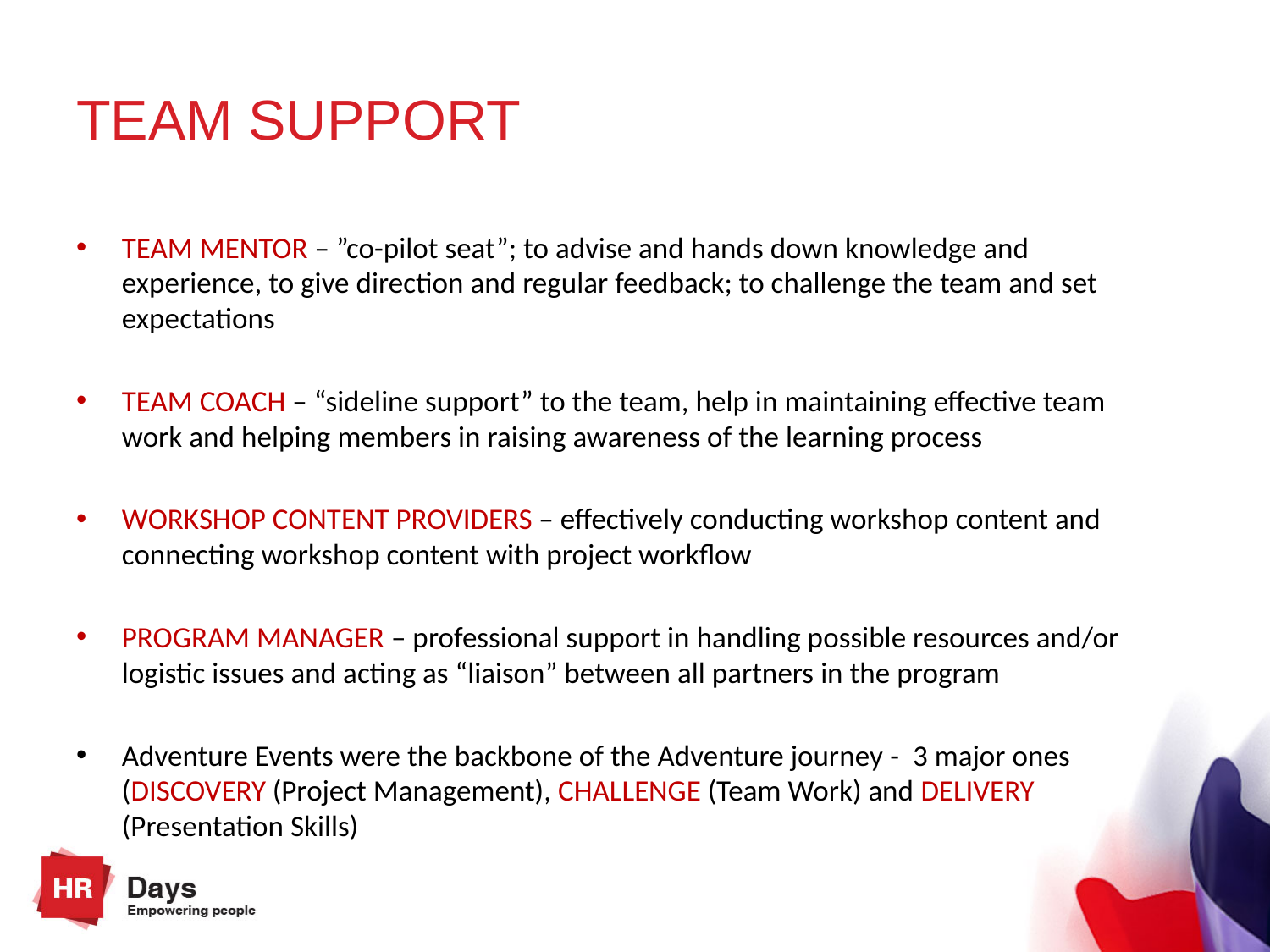

# TEAM SUPPORT
TEAM MENTOR – ”co-pilot seat”; to advise and hands down knowledge and experience, to give direction and regular feedback; to challenge the team and set expectations

TEAM COACH – “sideline support” to the team, help in maintaining effective team work and helping members in raising awareness of the learning process

WORKSHOP CONTENT PROVIDERS – effectively conducting workshop content and connecting workshop content with project workflow

PROGRAM MANAGER – professional support in handling possible resources and/or logistic issues and acting as “liaison” between all partners in the program

Adventure Events were the backbone of the Adventure journey -  3 major ones (DISCOVERY (Project Management), CHALLENGE (Team Work) and DELIVERY (Presentation Skills)